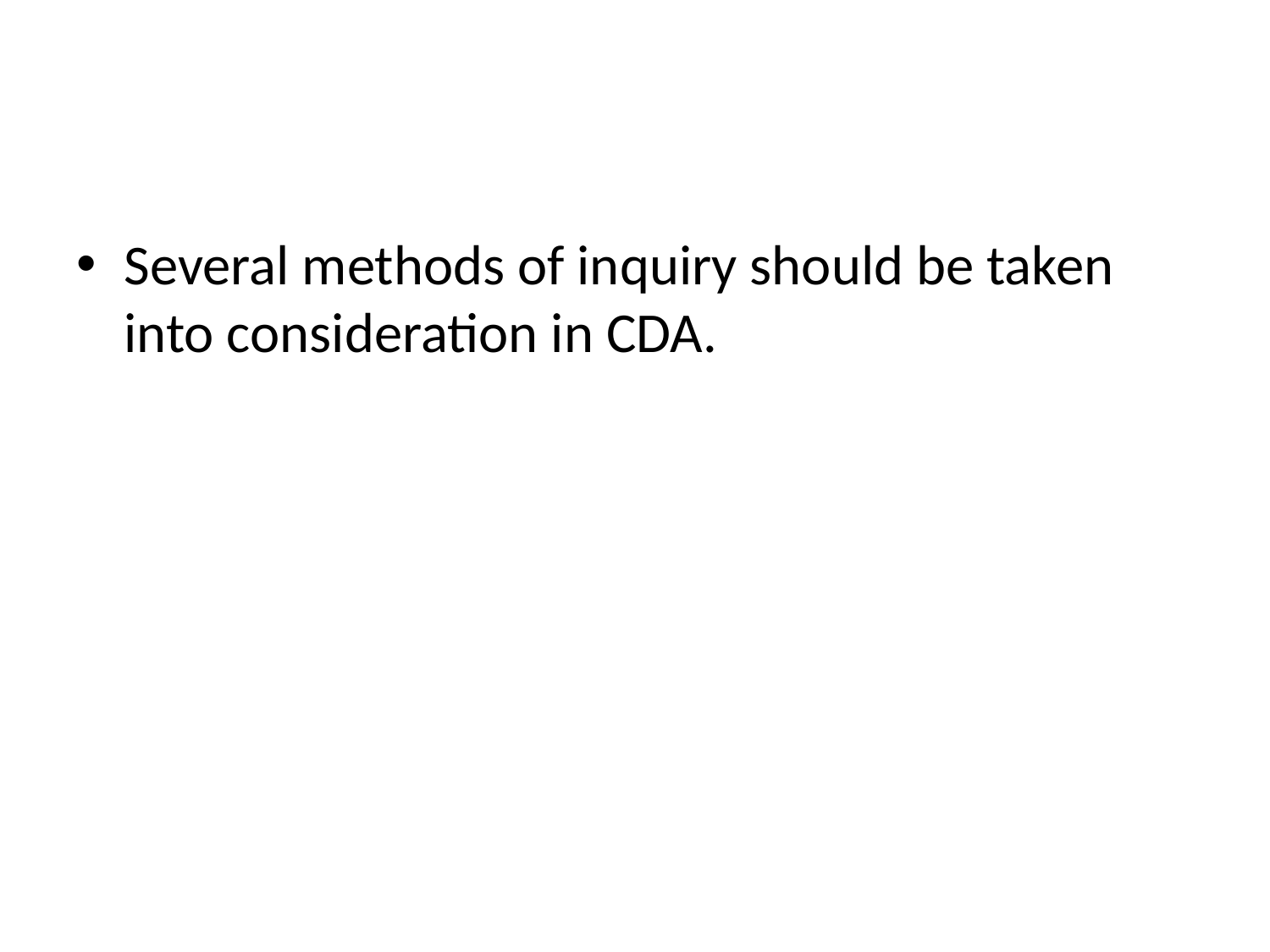

Several methods of inquiry should be taken into consideration in CDA.